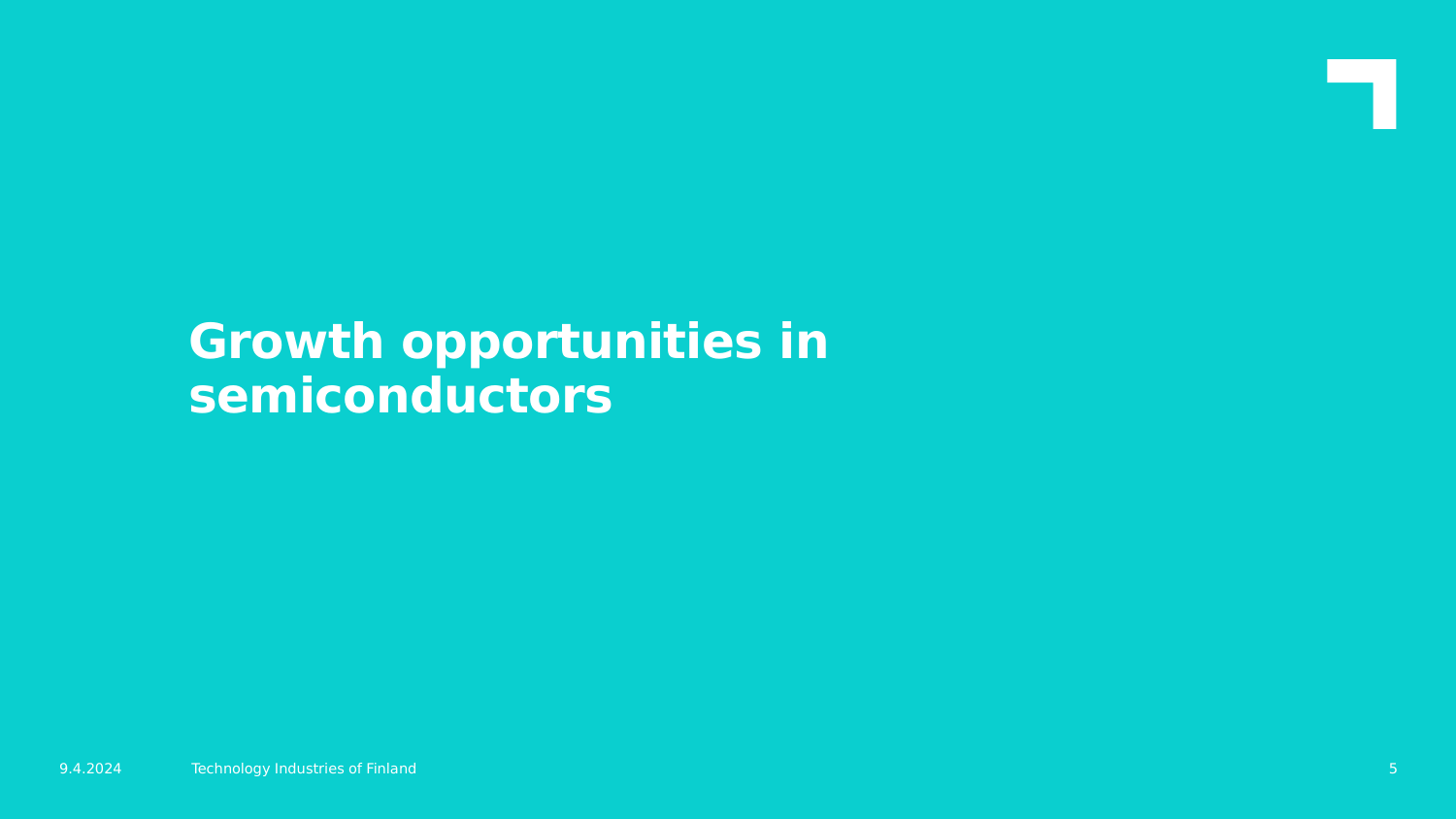

Growth opportunities in semiconductors
9.4.2024
Technology Industries of Finland
5